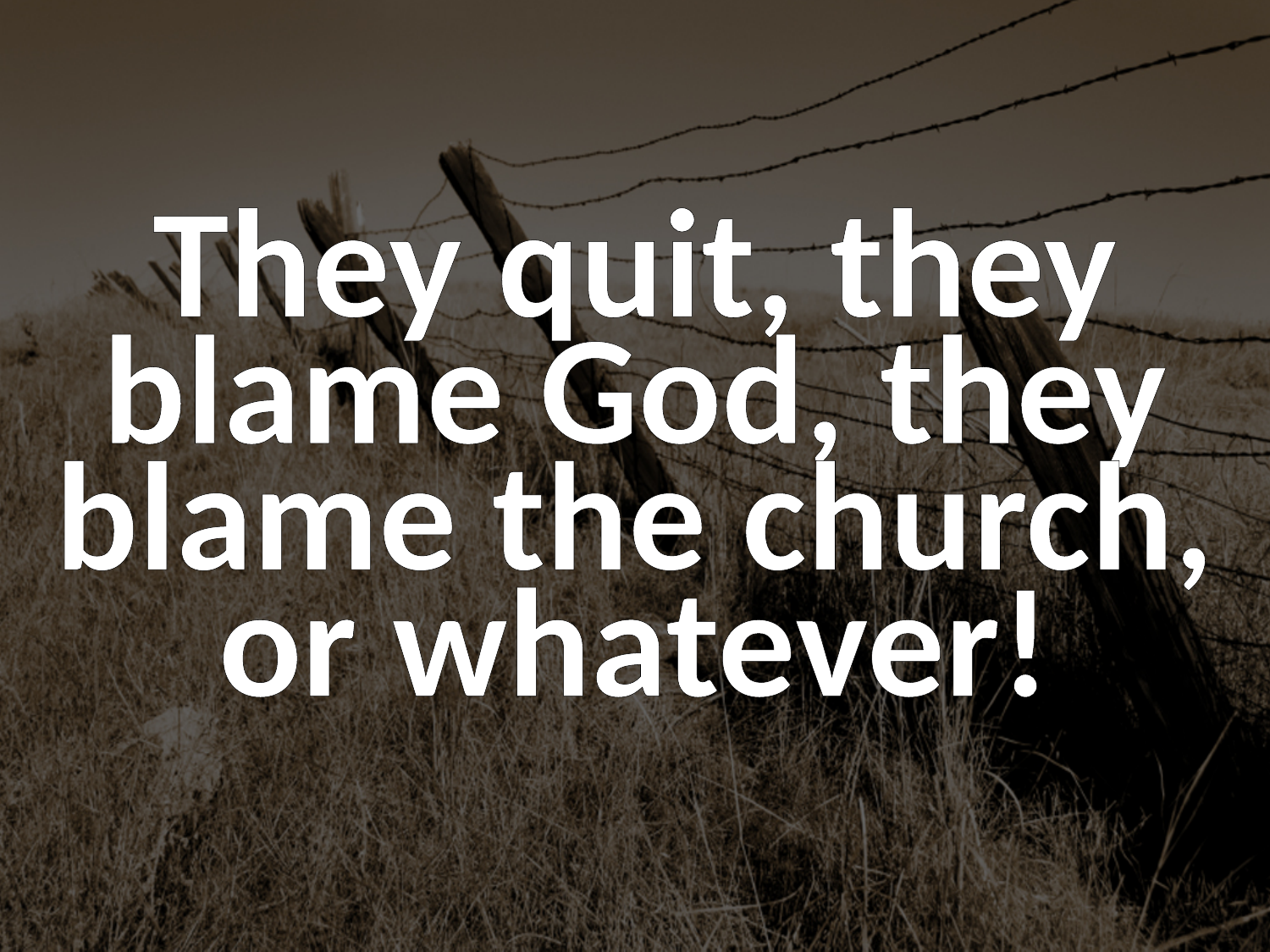

They quit, they blame God, they blame the church, or whatever!